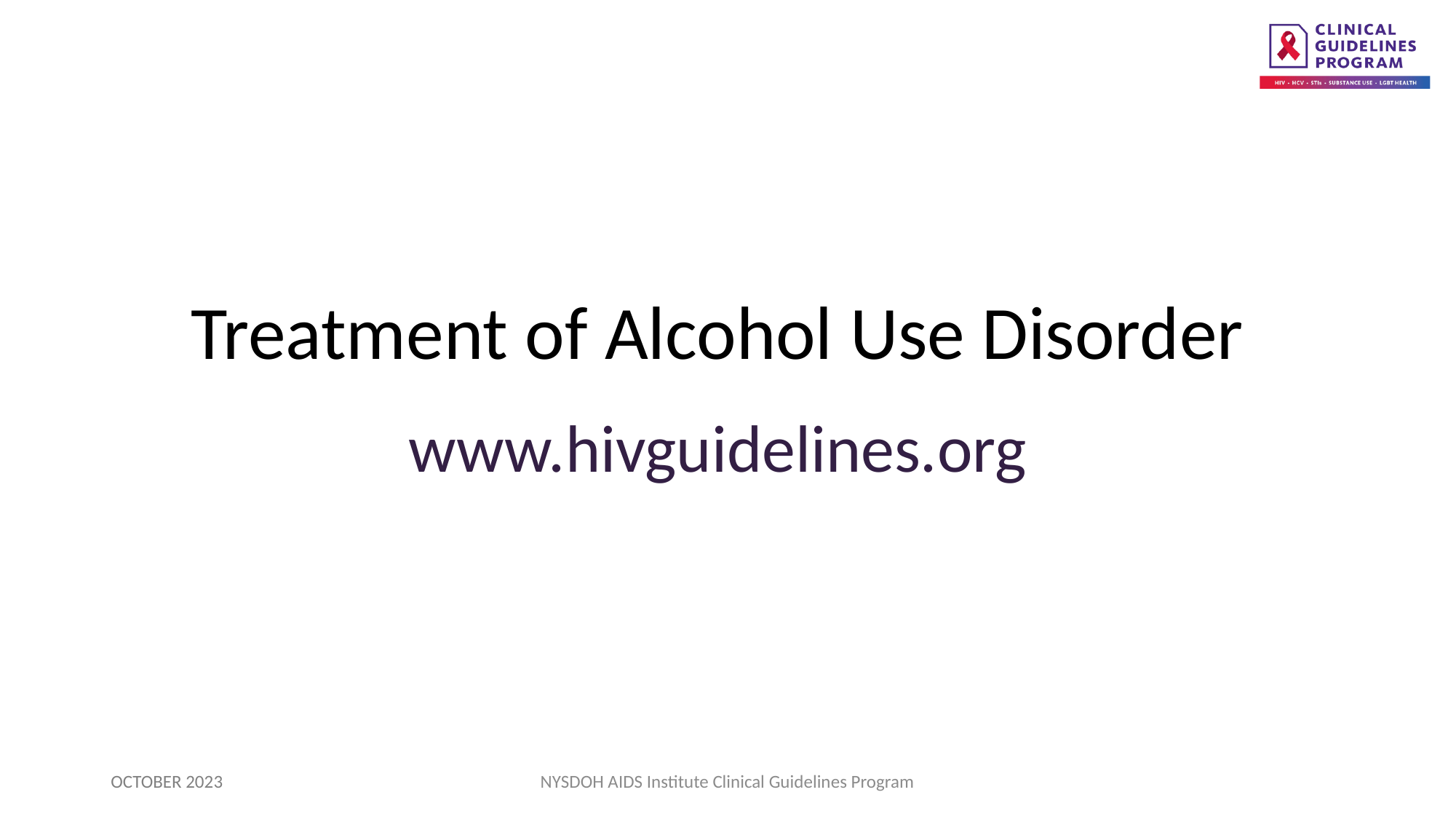

Treatment of Alcohol Use Disorder
www.hivguidelines.org

OCTOBER 2023
NYSDOH AIDS Institute Clinical Guidelines Program